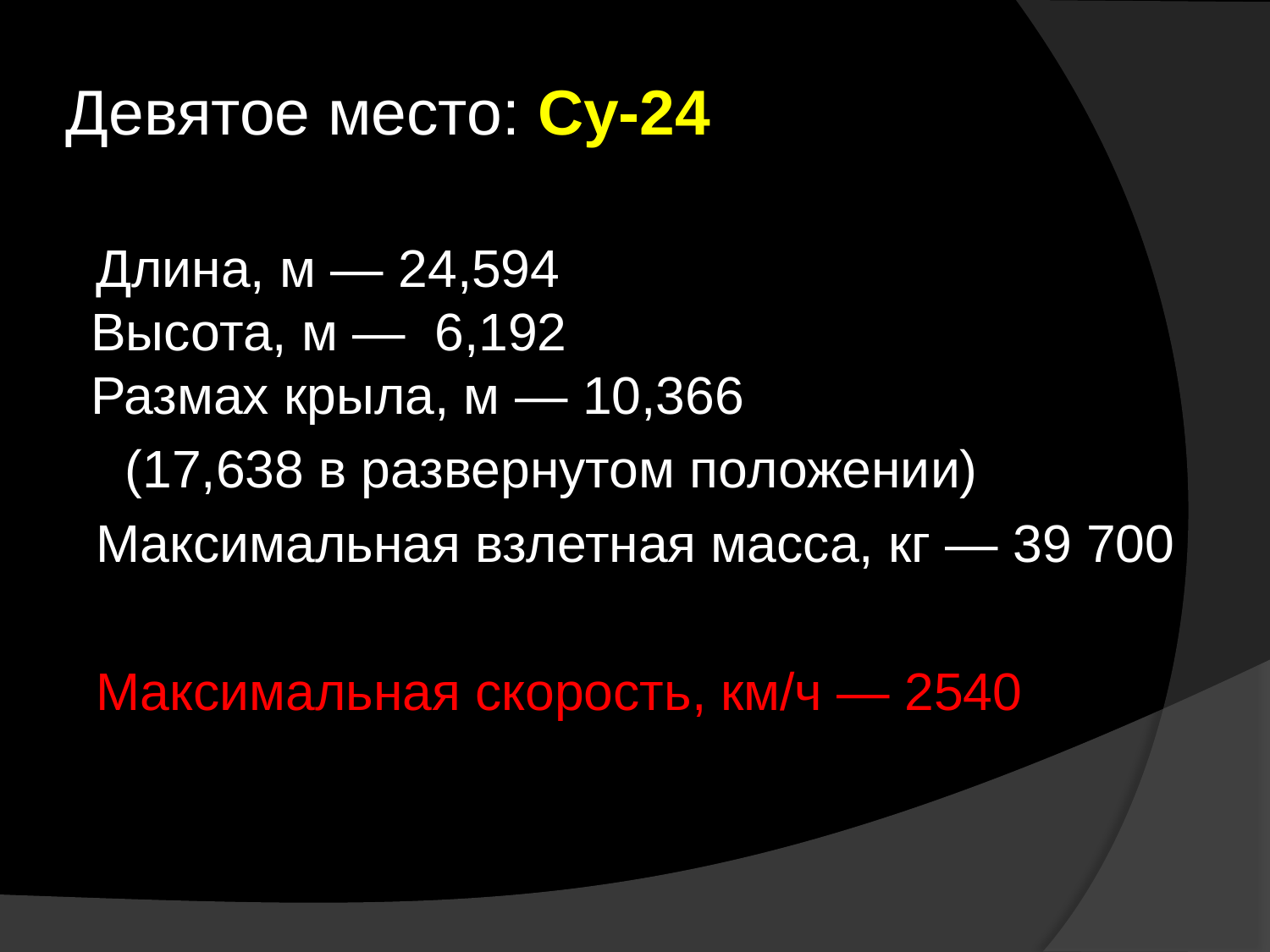

# Девятое место: Су-24
    Длина, м — 24,594
Высота, м —  6,192
Размах крыла, м — 10,366
      (17,638 в развернутом положении)
    Максимальная взлетная масса, кг — 39 700

    Максимальная скорость, км/ч — 2540